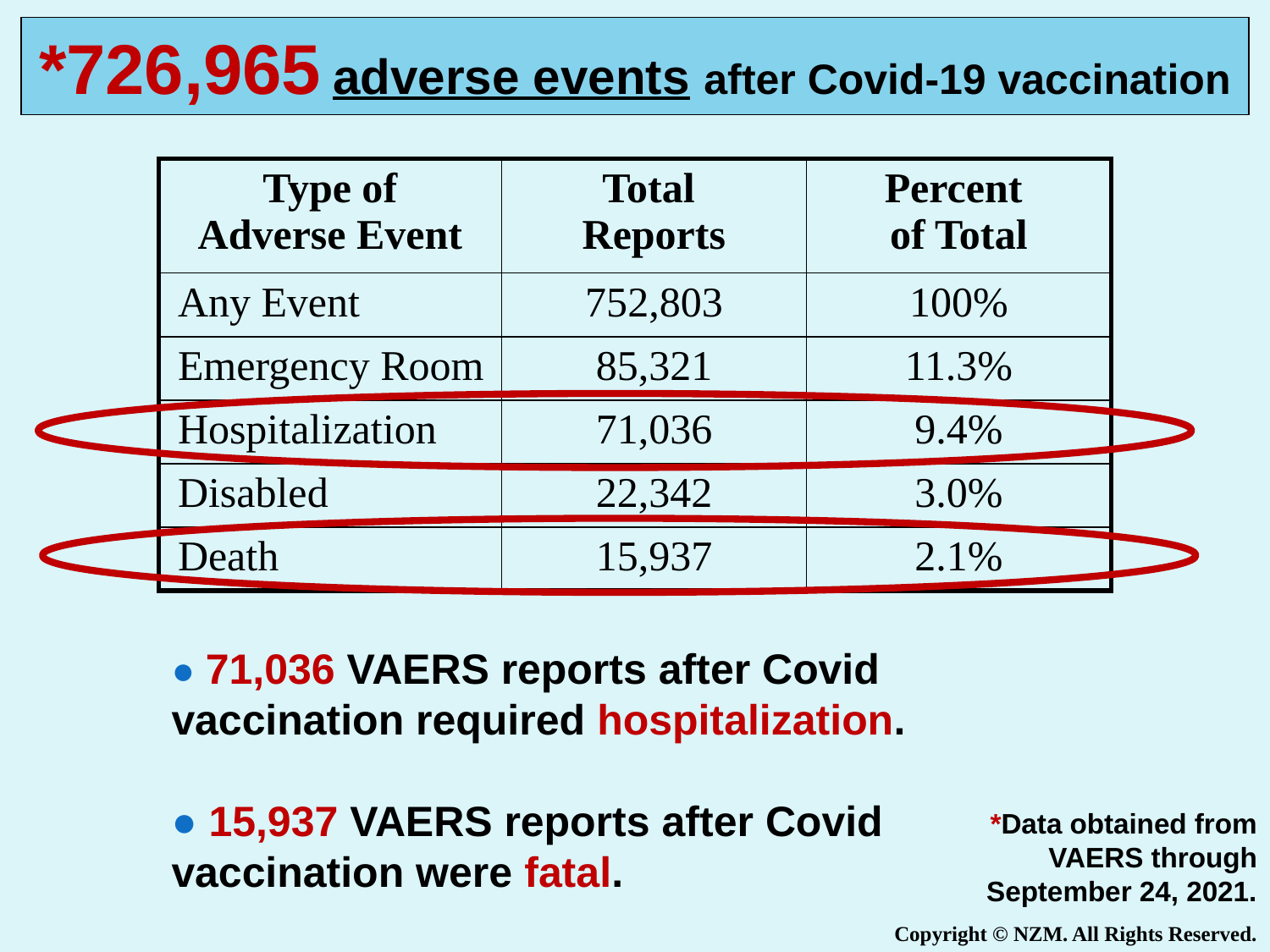

*726,965 adverse events after Covid-19 vaccination
| Type of Adverse Event | Total Reports | Percent of Total |
| --- | --- | --- |
| Any Event | 752,803 | 100% |
| Emergency Room | 85,321 | 11.3% |
| Hospitalization | 71,036 | 9.4% |
| Disabled | 22,342 | 3.0% |
| Death | 15,937 | 2.1% |

● 71,036 VAERS reports after Covid vaccination required hospitalization.

● 15,937 VAERS reports after Covid vaccination were fatal.
*Data obtained from VAERS through September 24, 2021.
Copyright © NZM. All Rights Reserved.